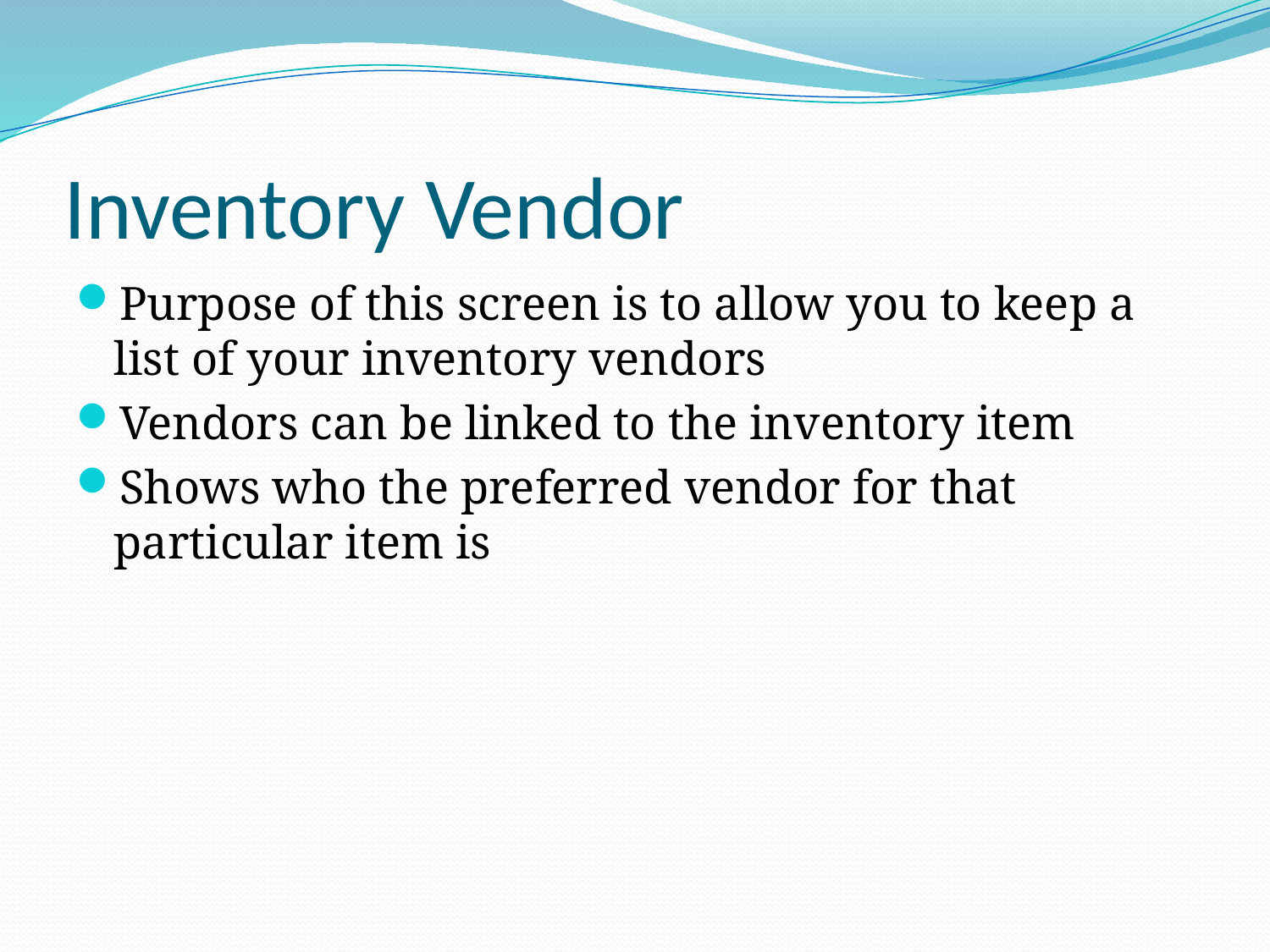

# Inventory Vendor
Purpose of this screen is to allow you to keep a list of your inventory vendors
Vendors can be linked to the inventory item
Shows who the preferred vendor for that particular item is